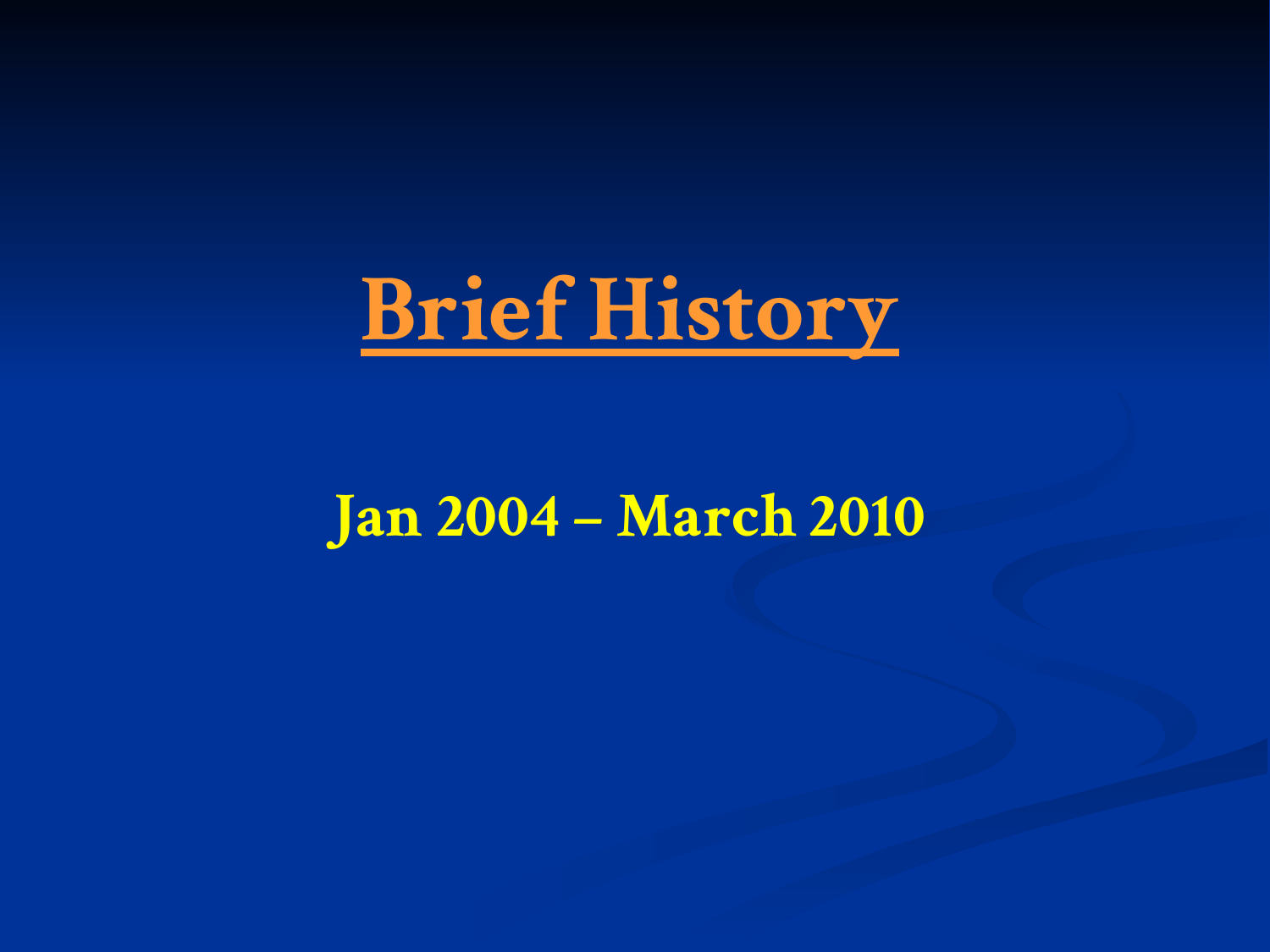

# Brief History Jan 2004 – March 2010